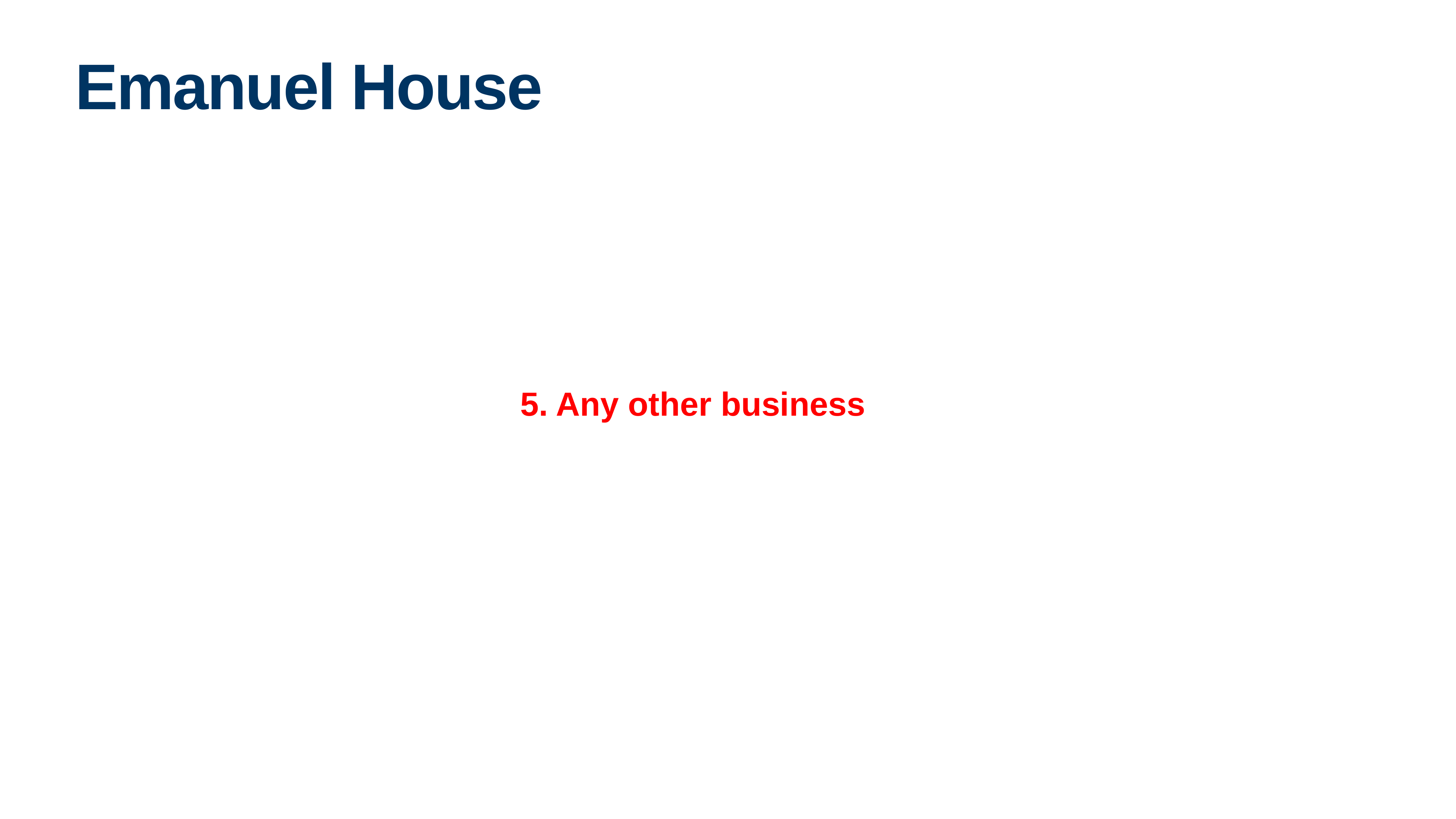

# Emanuel House

5. Any other business